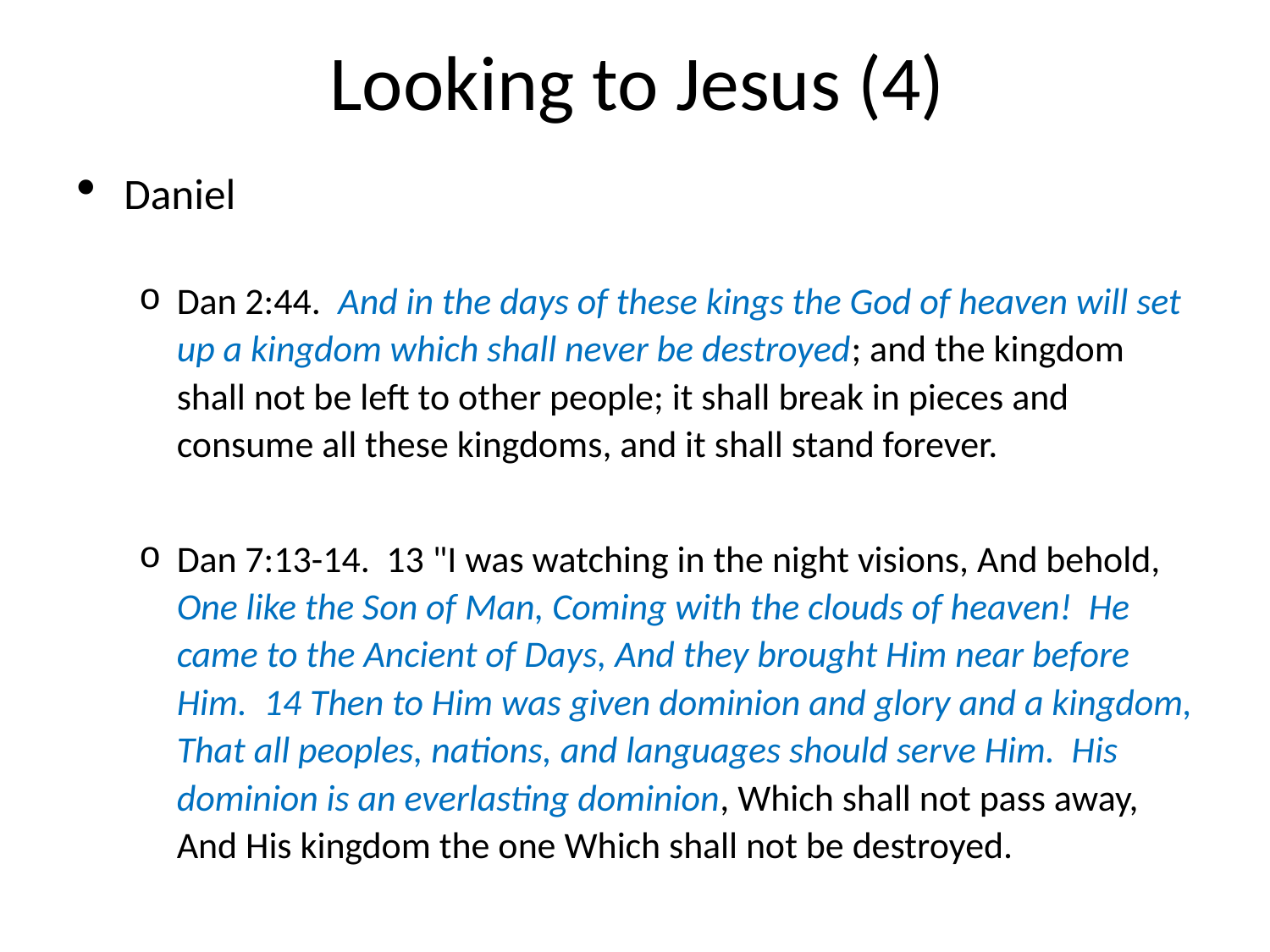

# Looking to Jesus (4)
Daniel

Dan 2:44.  And in the days of these kings the God of heaven will set up a kingdom which shall never be destroyed; and the kingdom shall not be left to other people; it shall break in pieces and consume all these kingdoms, and it shall stand forever.

Dan 7:13-14.  13 "I was watching in the night visions, And behold, One like the Son of Man, Coming with the clouds of heaven!  He came to the Ancient of Days, And they brought Him near before Him.  14 Then to Him was given dominion and glory and a kingdom, That all peoples, nations, and languages should serve Him.  His dominion is an everlasting dominion, Which shall not pass away, And His kingdom the one Which shall not be destroyed.